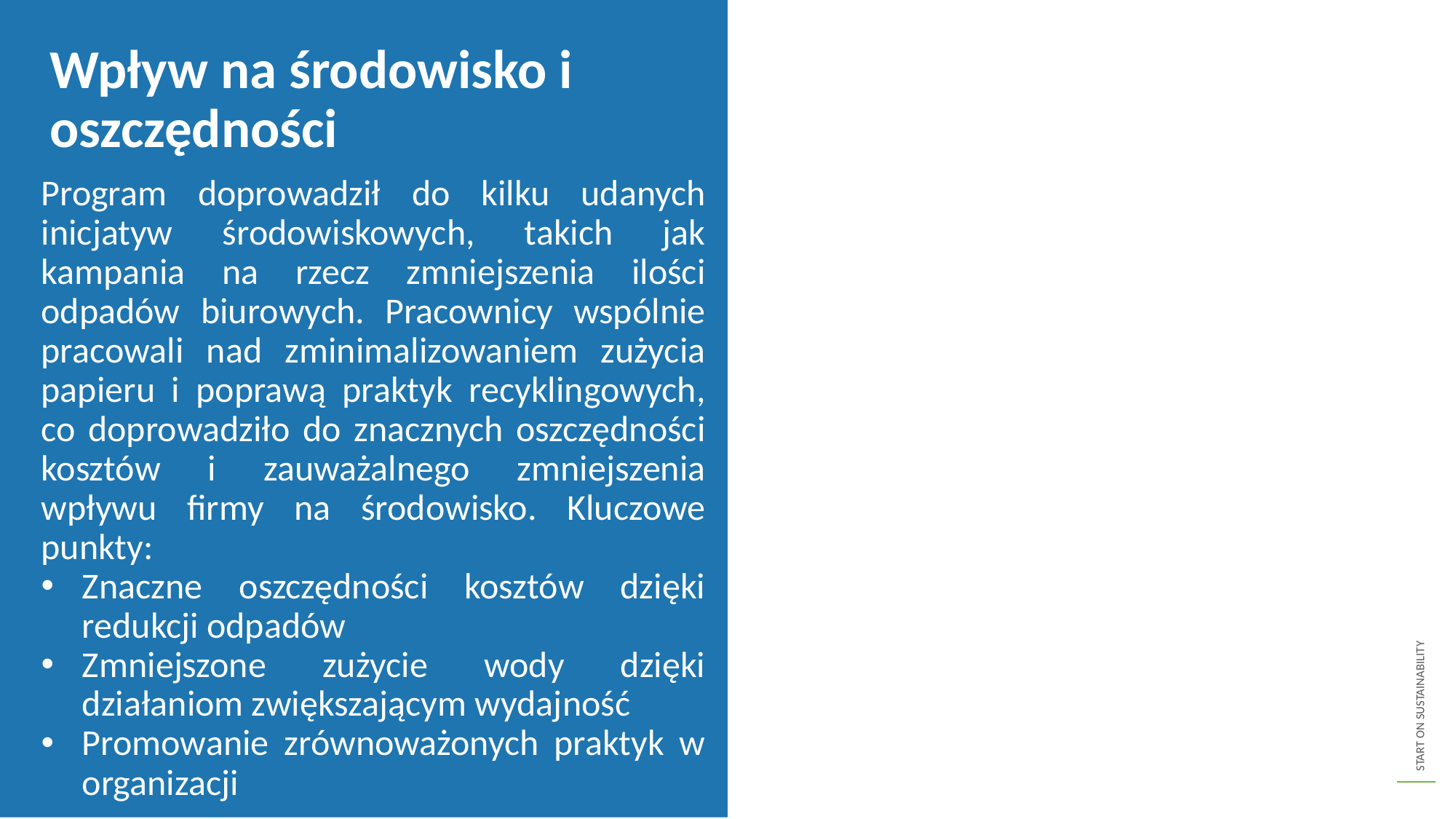

Wpływ na środowisko i oszczędności
Program doprowadził do kilku udanych inicjatyw środowiskowych, takich jak kampania na rzecz zmniejszenia ilości odpadów biurowych. Pracownicy wspólnie pracowali nad zminimalizowaniem zużycia papieru i poprawą praktyk recyklingowych, co doprowadziło do znacznych oszczędności kosztów i zauważalnego zmniejszenia wpływu firmy na środowisko. Kluczowe punkty:
Znaczne oszczędności kosztów dzięki redukcji odpadów
Zmniejszone zużycie wody dzięki działaniom zwiększającym wydajność
Promowanie zrównoważonych praktyk w organizacji